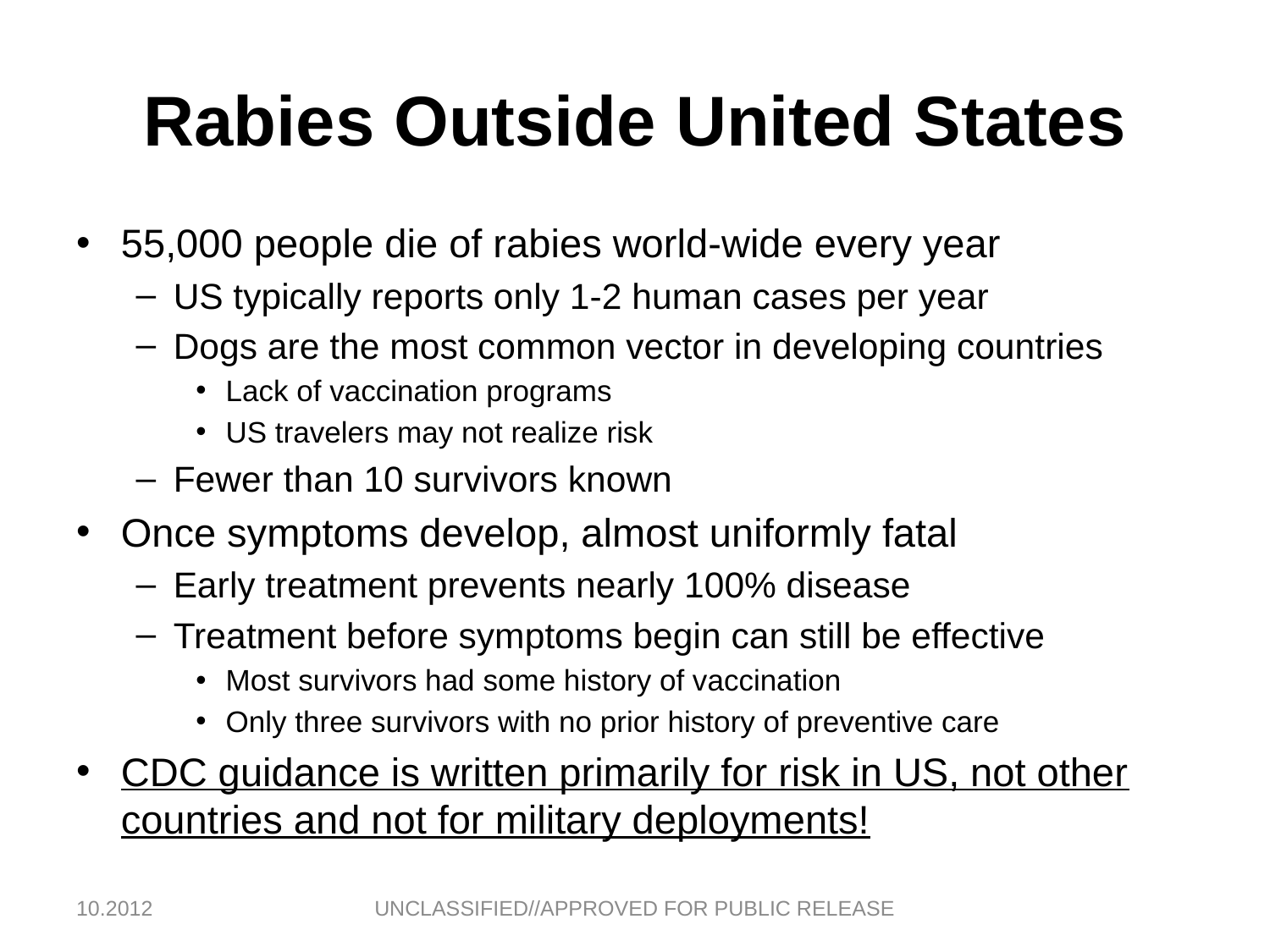

# Rabies Outside United States
55,000 people die of rabies world-wide every year
US typically reports only 1-2 human cases per year
Dogs are the most common vector in developing countries
Lack of vaccination programs
US travelers may not realize risk
Fewer than 10 survivors known
Once symptoms develop, almost uniformly fatal
Early treatment prevents nearly 100% disease
Treatment before symptoms begin can still be effective
Most survivors had some history of vaccination
Only three survivors with no prior history of preventive care
CDC guidance is written primarily for risk in US, not other countries and not for military deployments!

10.2012
UNCLASSIFIED//APPROVED FOR PUBLIC RELEASE